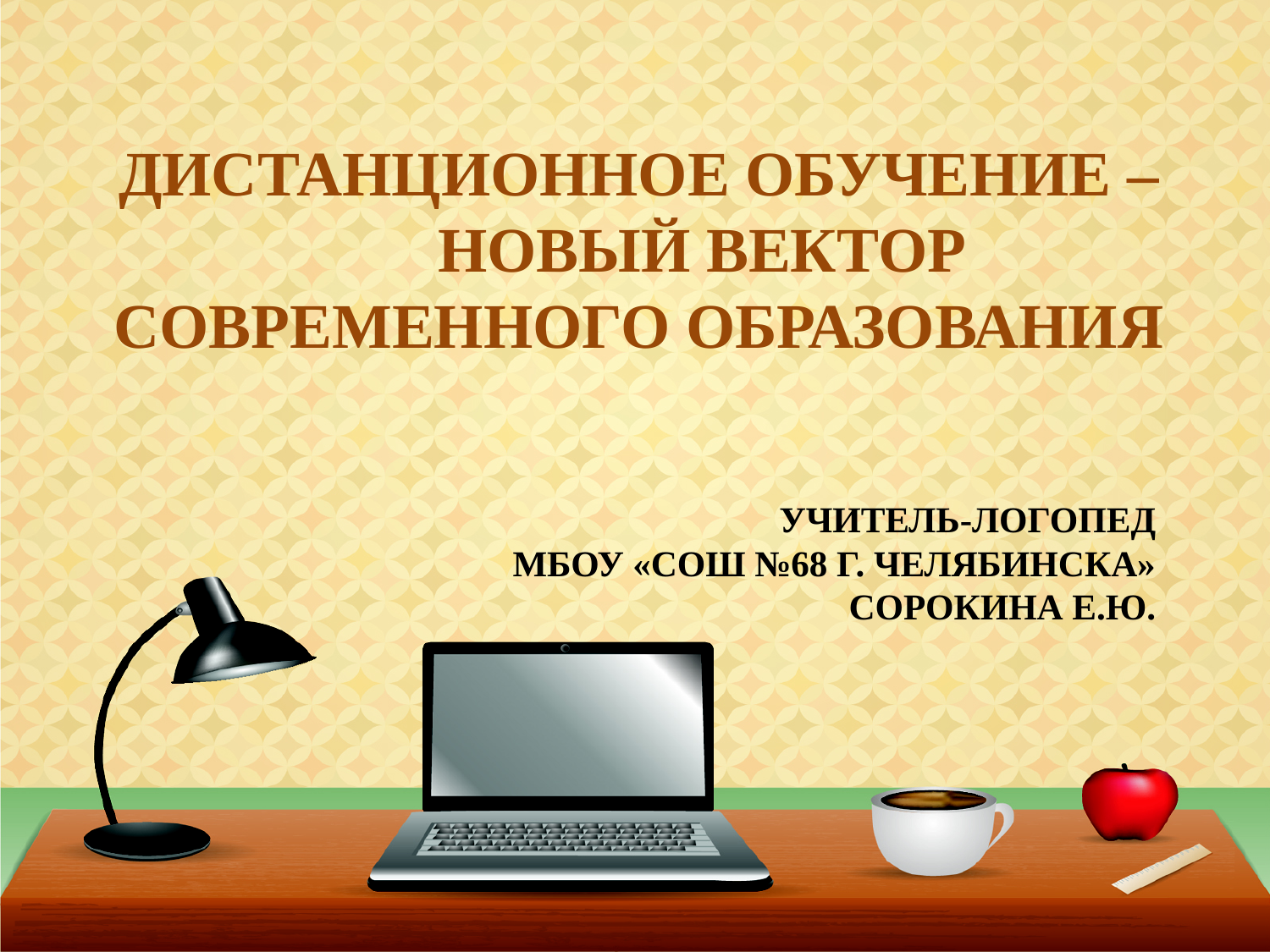

ДИСТАНЦИОННОЕ ОБУЧЕНИЕ – 	НОВЫЙ ВЕКТОР СОВРЕМЕННОГО ОБРАЗОВАНИЯ
# УЧИТЕЛЬ-ЛОГОПЕД МБОУ «соШ №68 Г. ЧЕЛЯБИНСКА» СОРОКИНА Е.Ю.